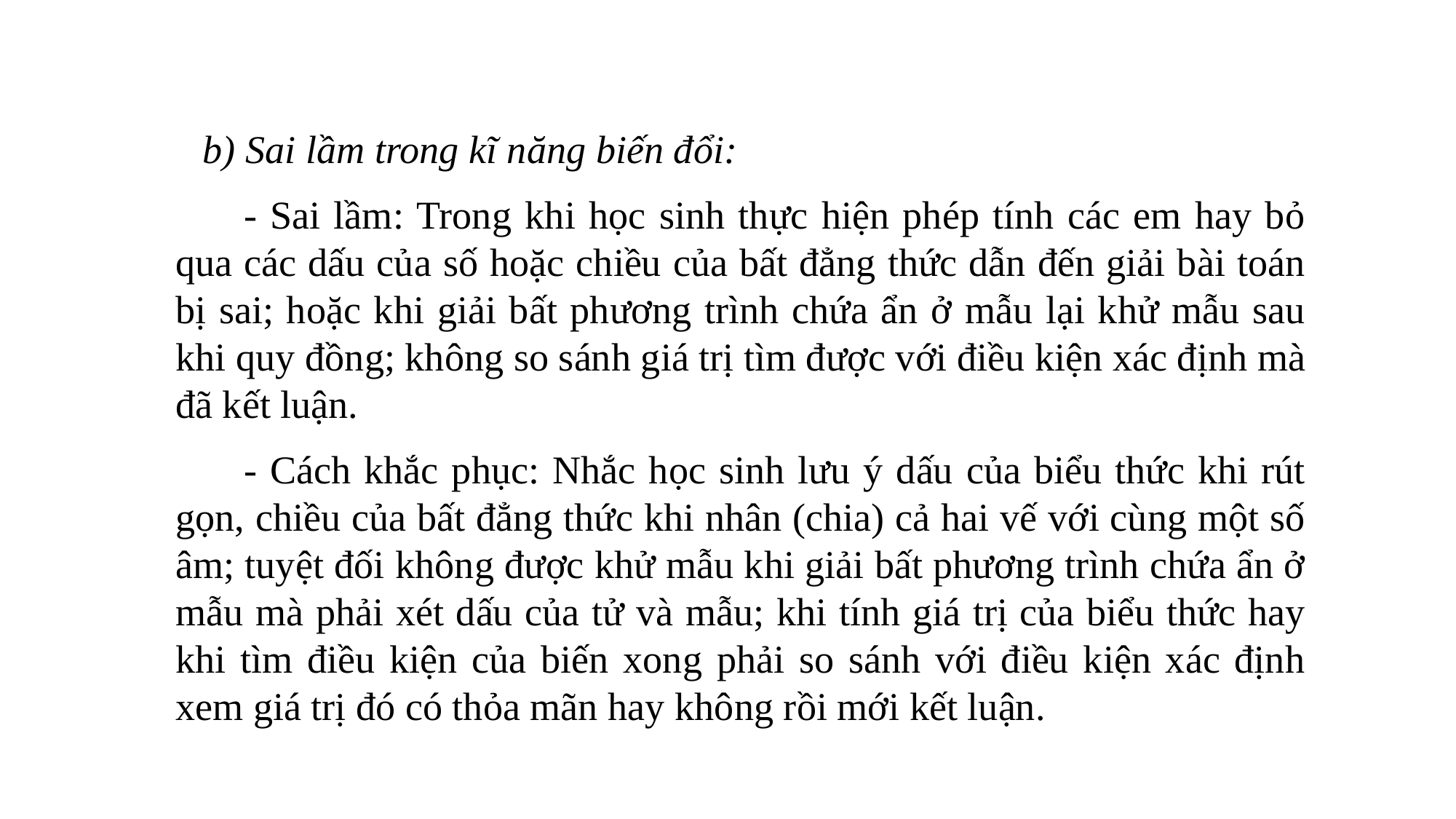

b) Sai lầm trong kĩ năng biến đổi:
			- Sai lầm: Trong khi học sinh thực hiện phép tính các em hay bỏ qua các dấu của số hoặc chiều của bất đẳng thức dẫn đến giải bài toán bị sai; hoặc khi giải bất phương trình chứa ẩn ở mẫu lại khử mẫu sau khi quy đồng; không so sánh giá trị tìm được với điều kiện xác định mà đã kết luận.
			- Cách khắc phục: Nhắc học sinh lưu ý dấu của biểu thức khi rút gọn, chiều của bất đẳng thức khi nhân (chia) cả hai vế với cùng một số âm; tuyệt đối không được khử mẫu khi giải bất phương trình chứa ẩn ở mẫu mà phải xét dấu của tử và mẫu; khi tính giá trị của biểu thức hay khi tìm điều kiện của biến xong phải so sánh với điều kiện xác định xem giá trị đó có thỏa mãn hay không rồi mới kết luận.